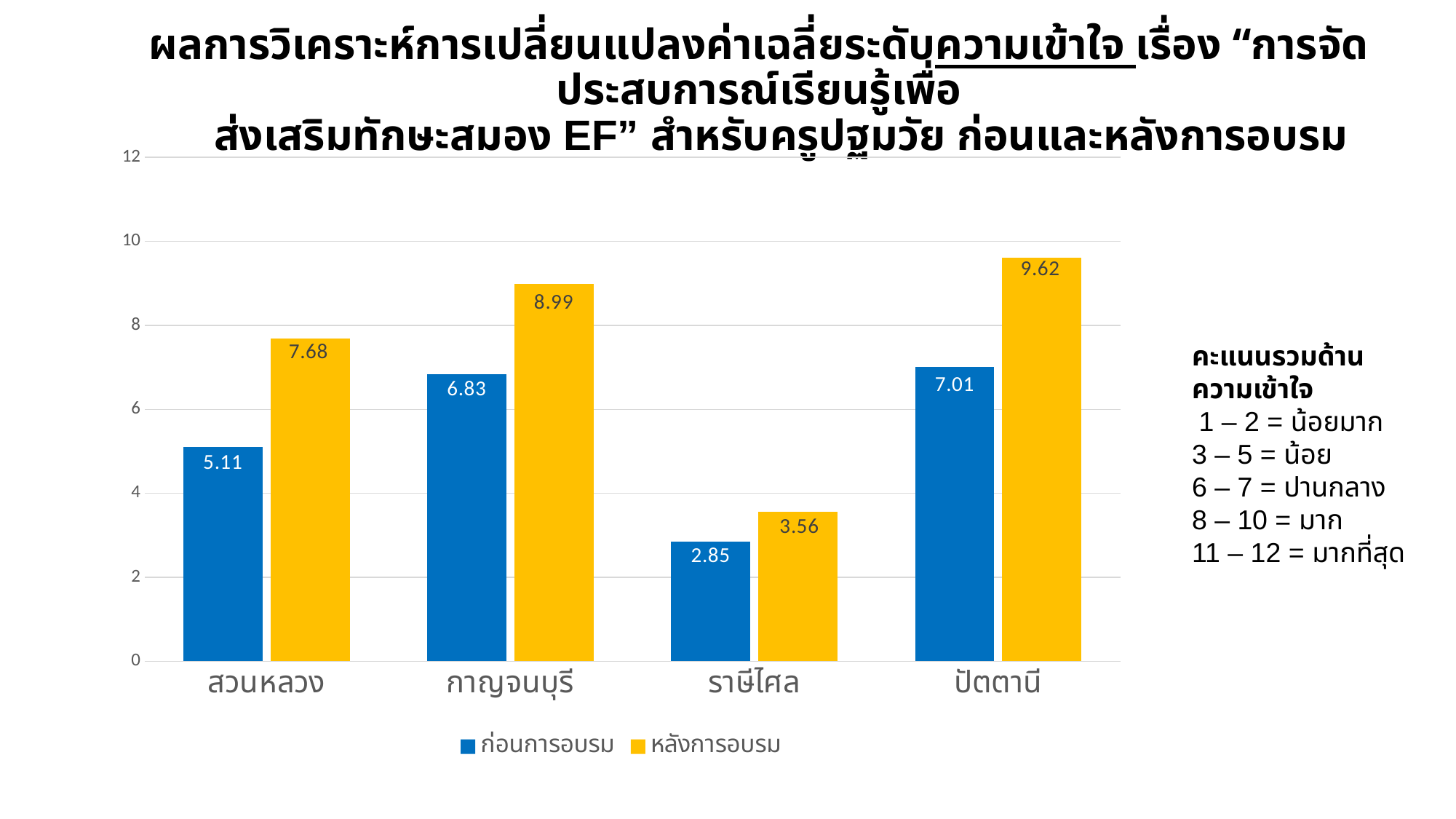

# ผลการวิเคราะห์การเปลี่ยนแปลงค่าเฉลี่ยระดับความเข้าใจ เรื่อง “การจัดประสบการณ์เรียนรู้เพื่อ ส่งเสริมทักษะสมอง EF” สำหรับครูปฐมวัย ก่อนและหลังการอบรม

### Chart

| Category | ก่อนการอบรม | หลังการอบรม |
|---|---|---|
| สวนหลวง | 5.11 | 7.68 |
| กาญจนบุรี | 6.83 | 8.99 |
| ราษีไศล | 2.85 | 3.56 |
| ปัตตานี | 7.01 | 9.62 |
คะแนนรวมด้านความเข้าใจ
 1 – 2 = น้อยมาก
3 – 5 = น้อย
6 – 7 = ปานกลาง
8 – 10 = มาก
11 – 12 = มากที่สุด